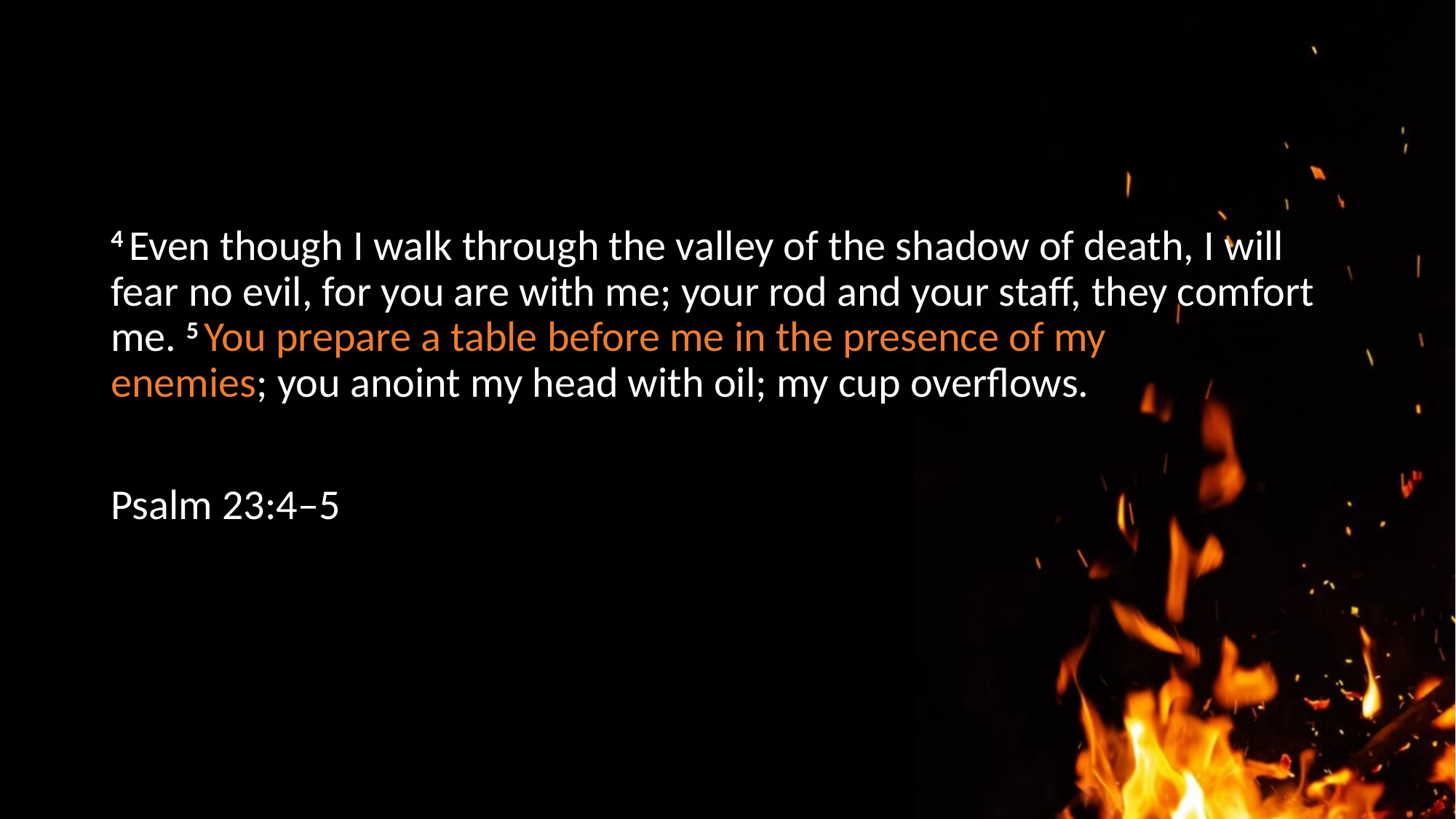

#
4 Even though I walk through the valley of the shadow of death, I will fear no evil, for you are with me; your rod and your staff, they comfort me. 5 You prepare a table before me in the presence of my enemies; you anoint my head with oil; my cup overflows.

Psalm 23:4–5